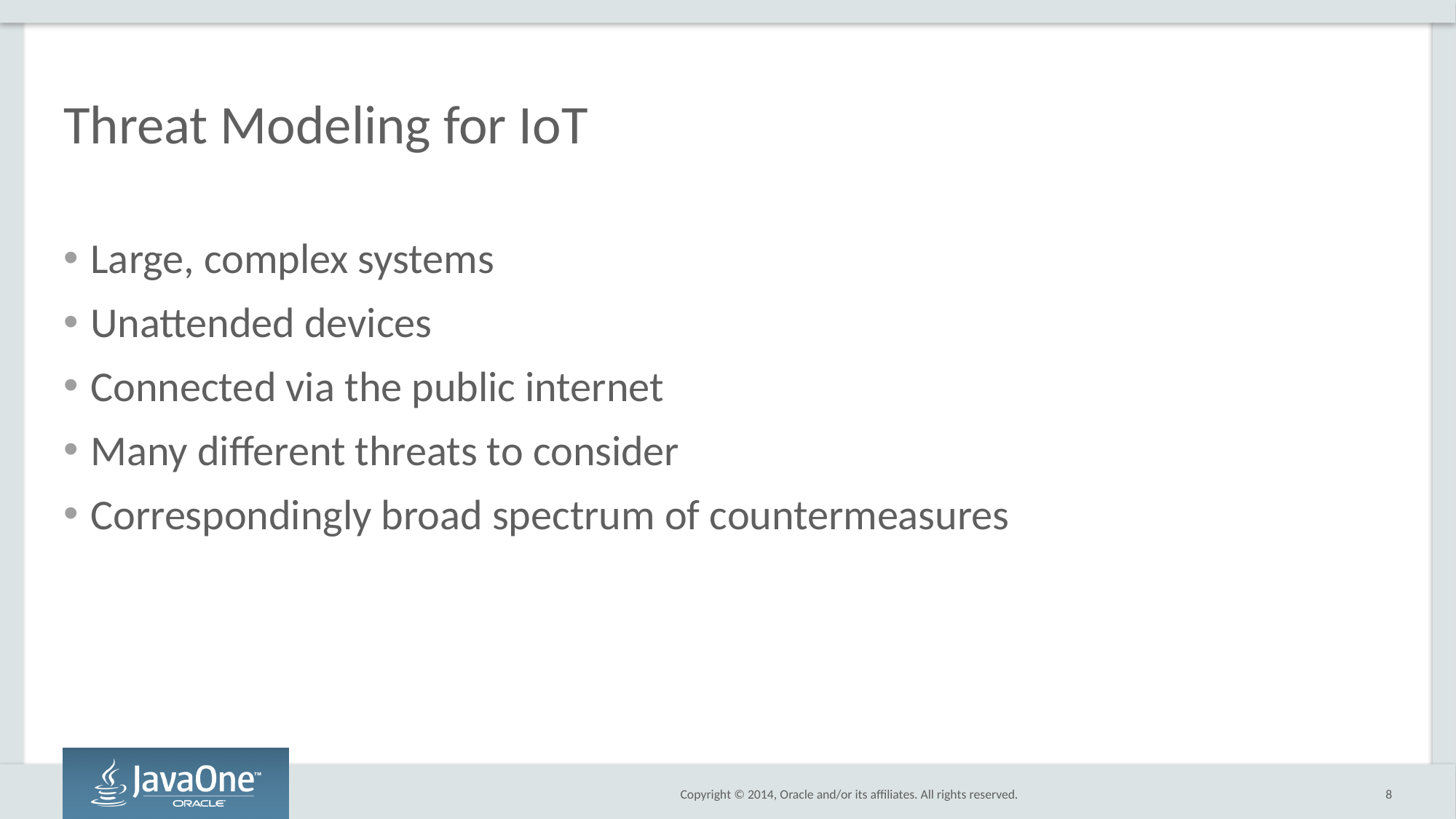

# Threat Modeling for IoT

Large, complex systems
Unattended devices
Connected via the public internet
Many different threats to consider
Correspondingly broad spectrum of countermeasures
8